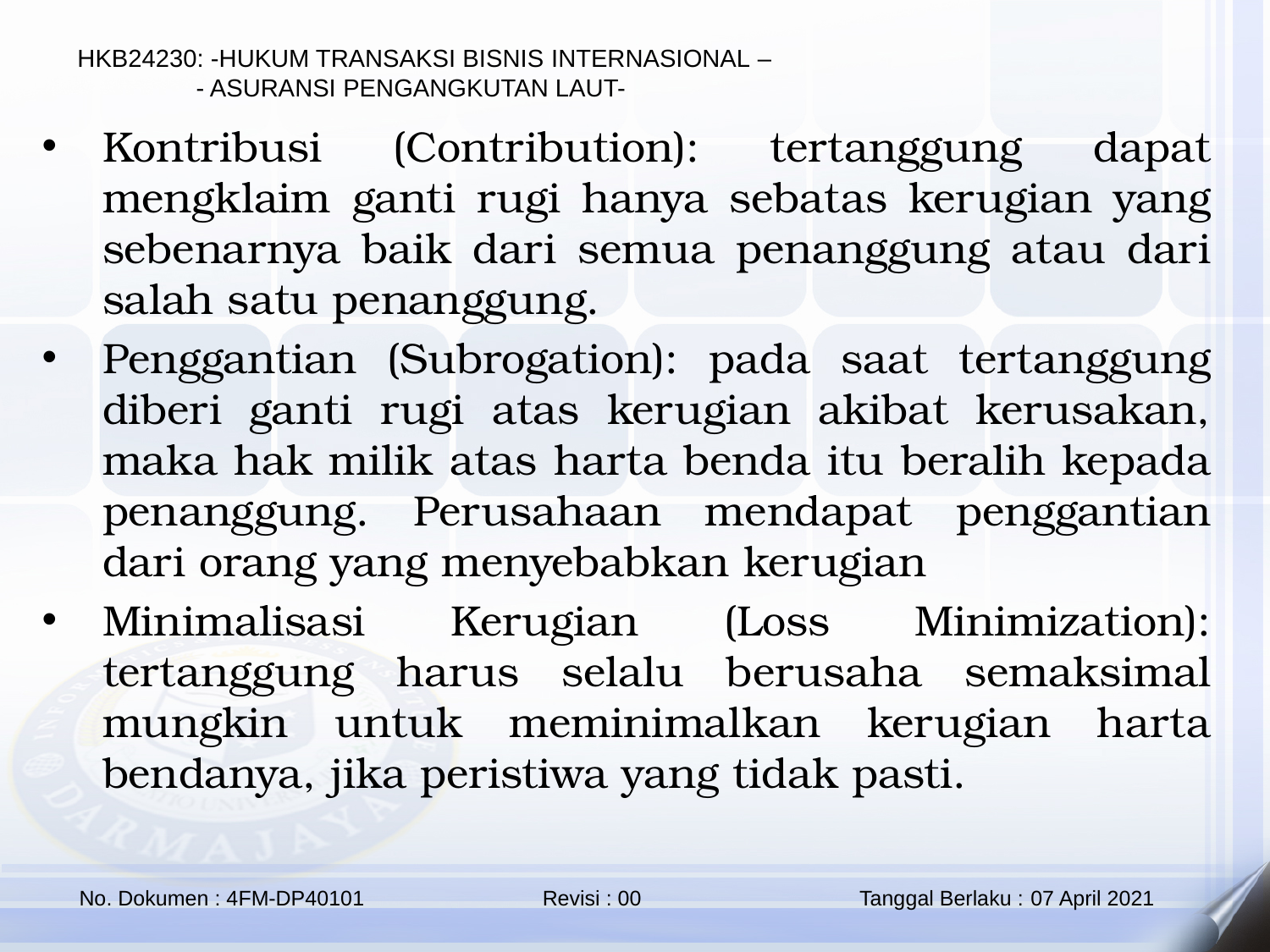

Kontribusi (Contribution): tertanggung dapat mengklaim ganti rugi hanya sebatas kerugian yang sebenarnya baik dari semua penanggung atau dari salah satu penanggung.
Penggantian (Subrogation): pada saat tertanggung diberi ganti rugi atas kerugian akibat kerusakan, maka hak milik atas harta benda itu beralih kepada penanggung. Perusahaan mendapat penggantian dari orang yang menyebabkan kerugian
Minimalisasi Kerugian (Loss Minimization): tertanggung harus selalu berusaha semaksimal mungkin untuk meminimalkan kerugian harta bendanya, jika peristiwa yang tidak pasti.